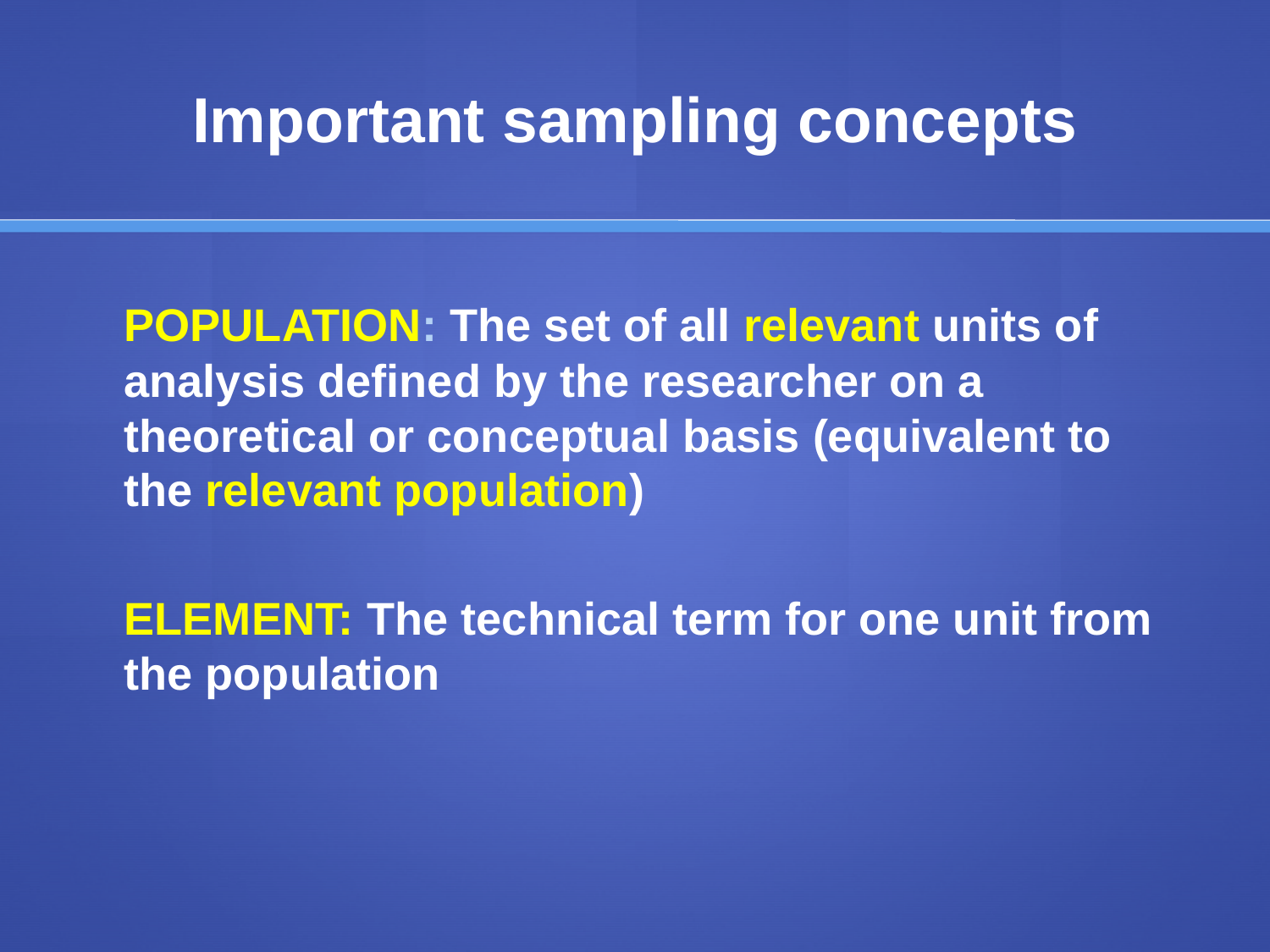

# Important sampling concepts
	POPULATION: The set of all relevant units of analysis defined by the researcher on a theoretical or conceptual basis (equivalent to the relevant population)

	ELEMENT: The technical term for one unit from the population